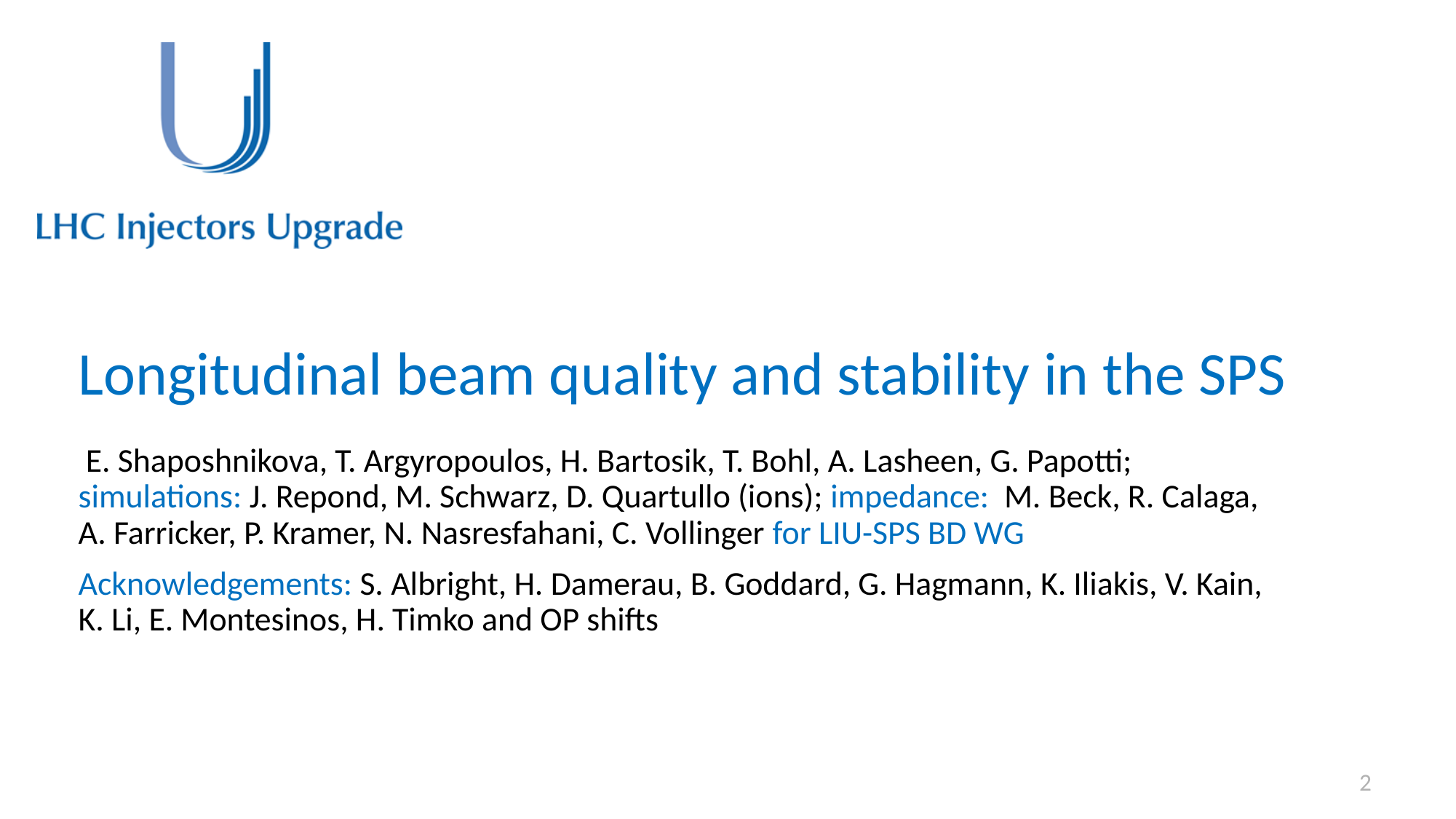

# Longitudinal beam quality and stability in the SPS
 E. Shaposhnikova, T. Argyropoulos, H. Bartosik, T. Bohl, A. Lasheen, G. Papotti; simulations: J. Repond, M. Schwarz, D. Quartullo (ions); impedance:  M. Beck, R. Calaga, A. Farricker, P. Kramer, N. Nasresfahani, C. Vollinger for LIU-SPS BD WG
Acknowledgements: S. Albright, H. Damerau, B. Goddard, G. Hagmann, K. Iliakis, V. Kain, K. Li, E. Montesinos, H. Timko and OP shifts
2